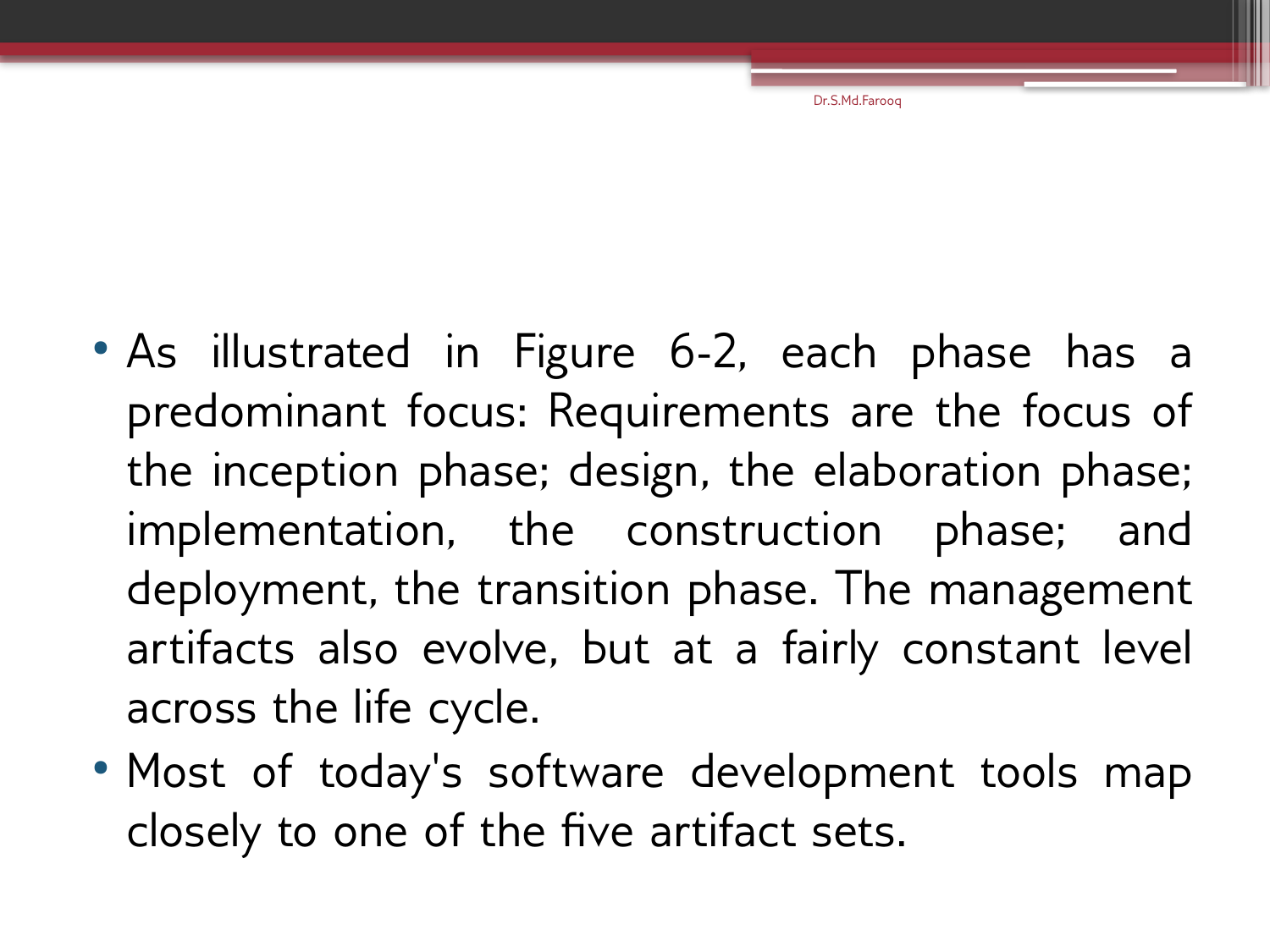

Dr.S.Md.Farooq
#
As illustrated in Figure 6-2, each phase has a predominant focus: Requirements are the focus of the inception phase; design, the elaboration phase; implementation, the construction phase; and deployment, the transition phase. The management artifacts also evolve, but at a fairly constant level across the life cycle.
Most of today's software development tools map closely to one of the five artifact sets.